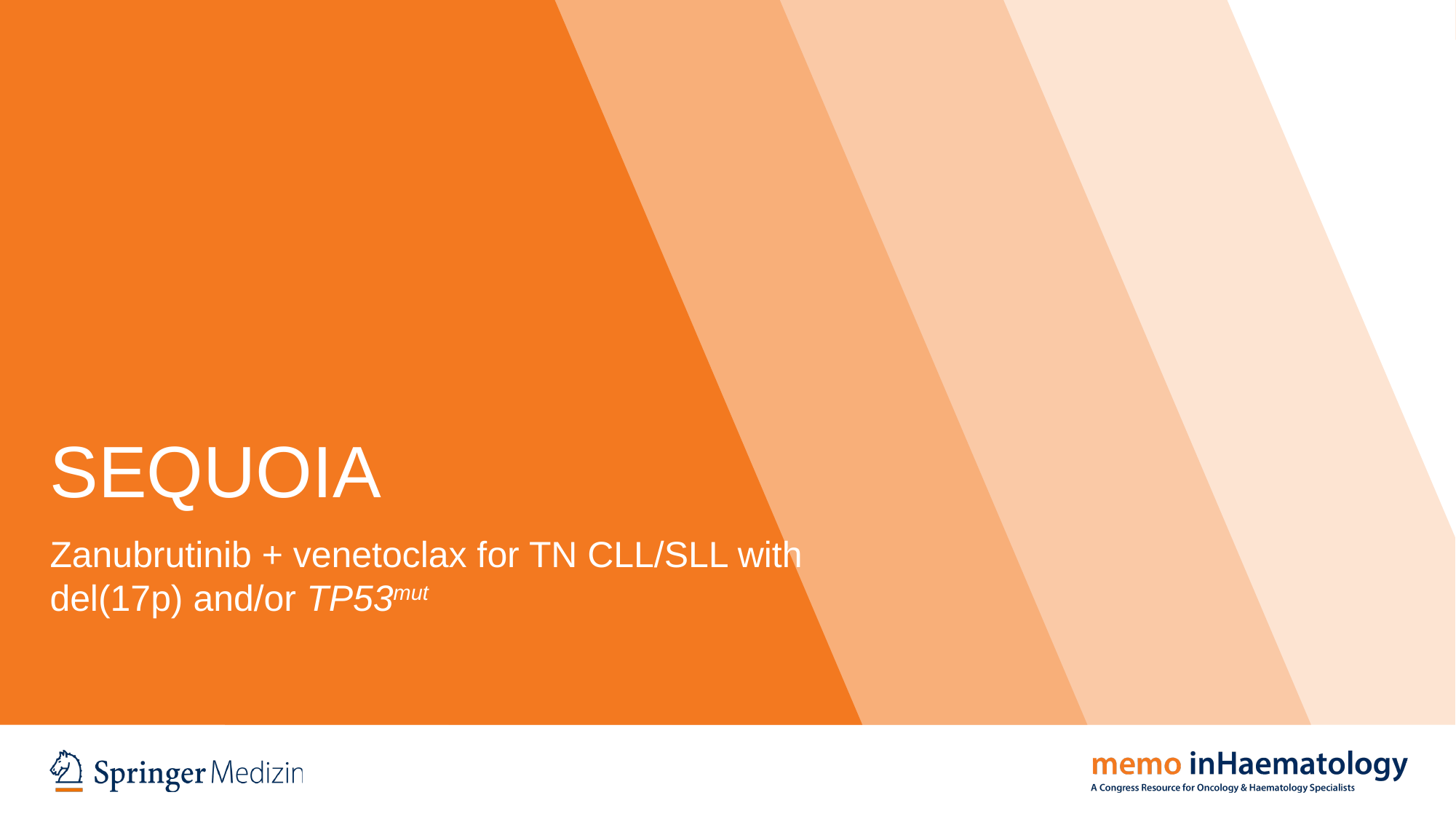

# SEQUOIA
Zanubrutinib + venetoclax for TN CLL/SLL with del(17p) and/or TP53mut